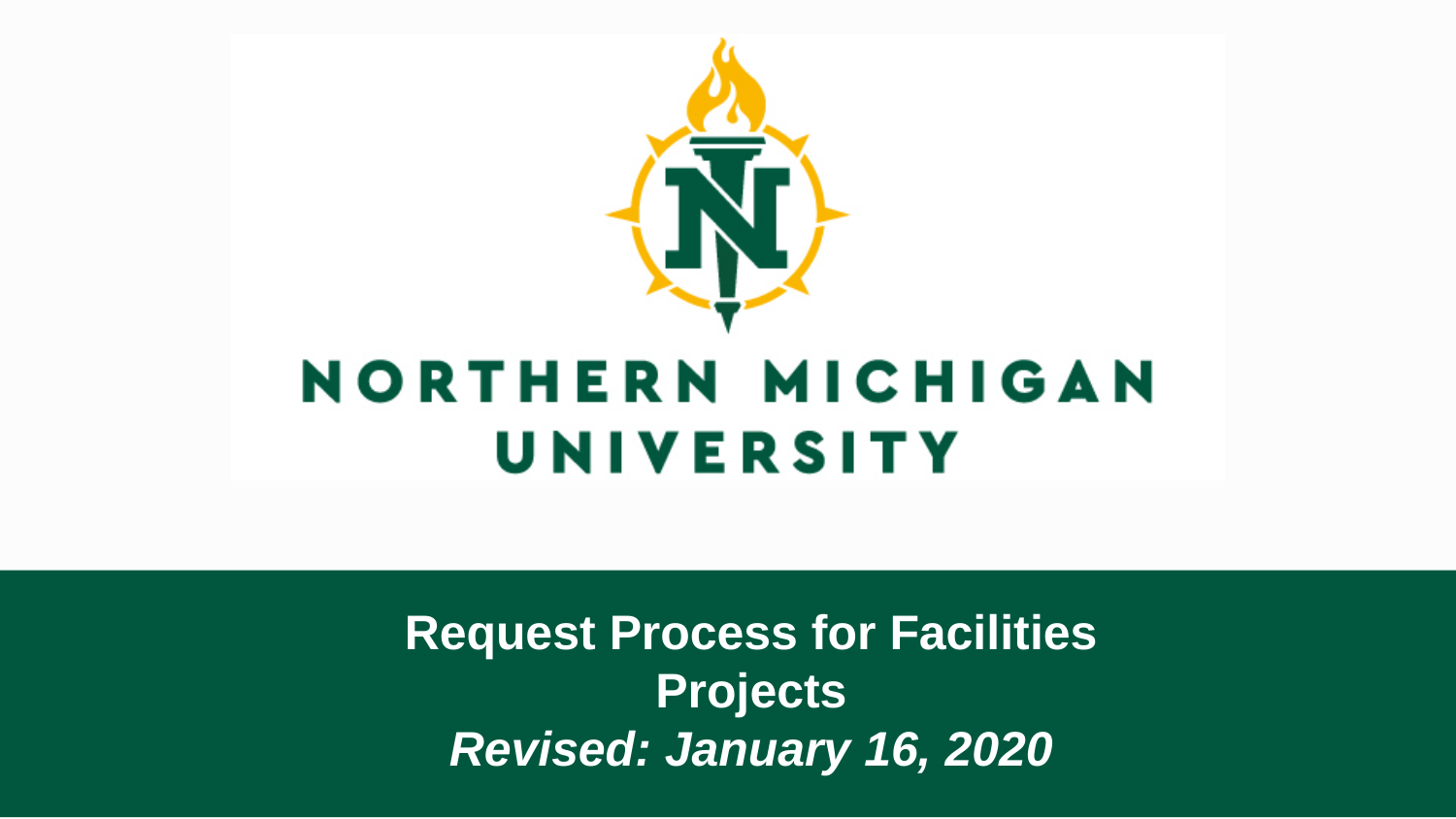

Request Process for Facilities Projects
Revised: January 16, 2020